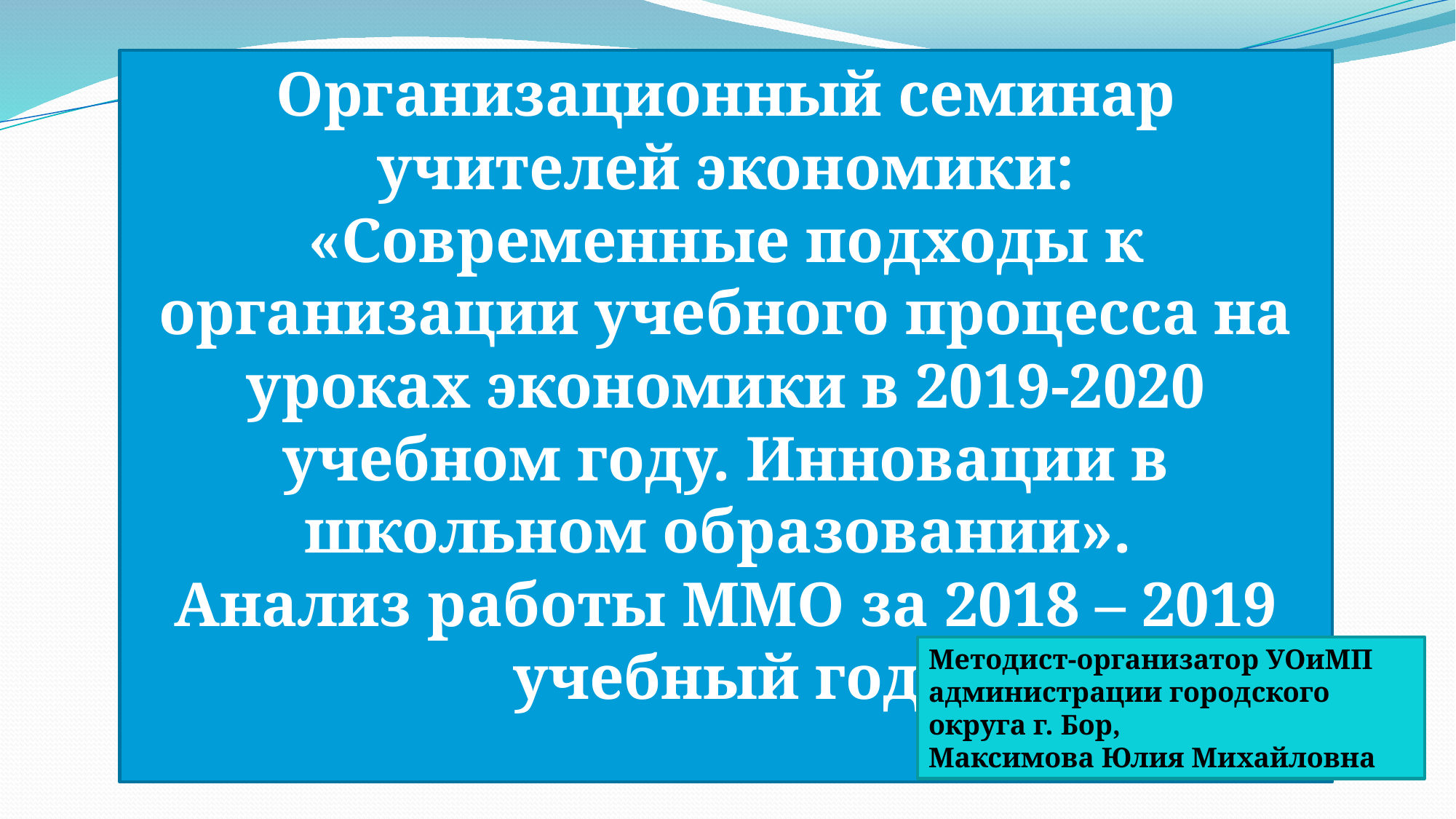

Организационный семинар учителей экономики: «Современные подходы к организации учебного процесса на уроках экономики в 2019-2020 учебном году. Инновации в школьном образовании».
Анализ работы ММО за 2018 – 2019 учебный год.
Методист-организатор УОиМП
администрации городского округа г. Бор,
Максимова Юлия Михайловна